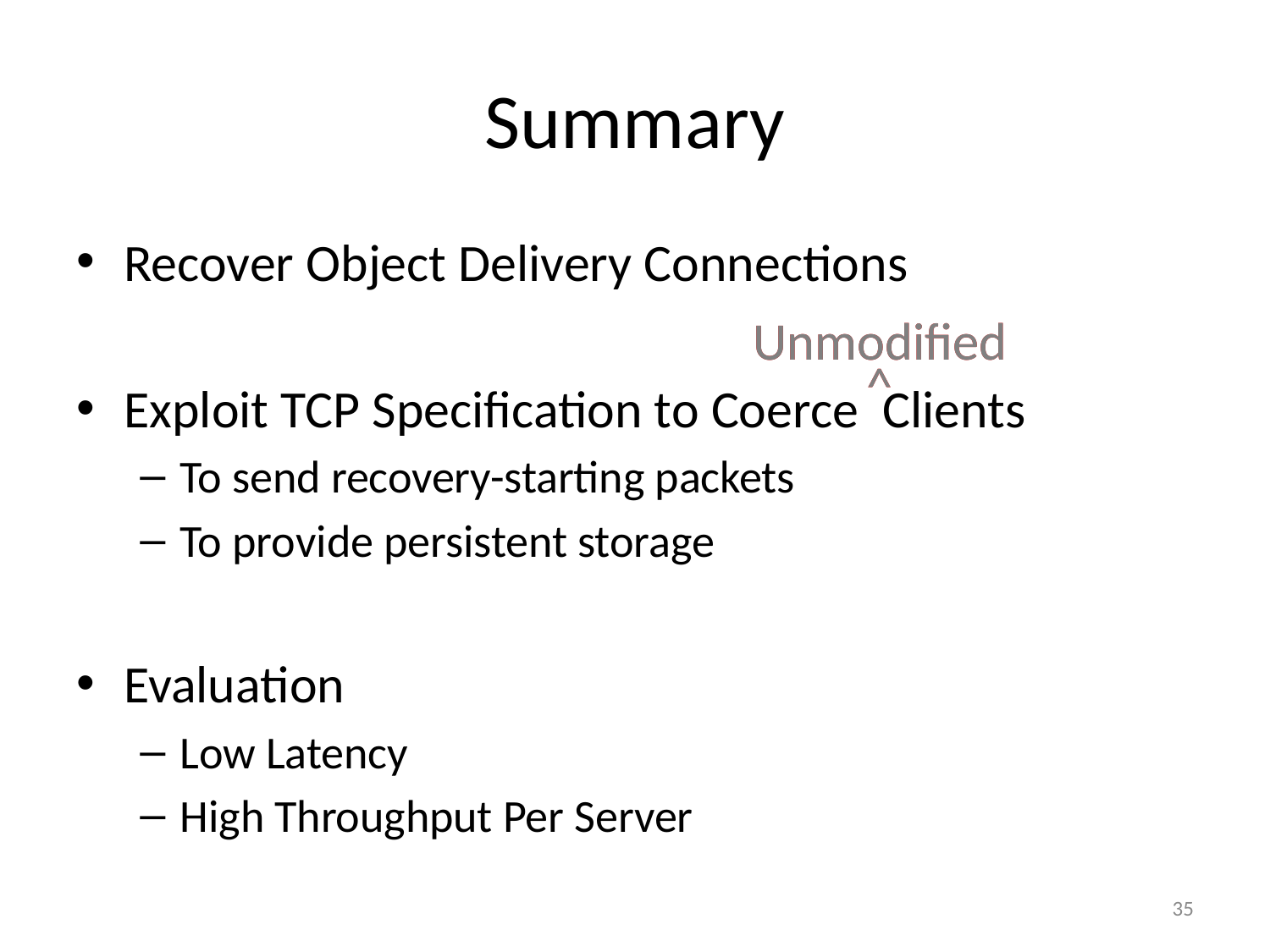

# Summary
Recover Object Delivery Connections

Exploit TCP Specification to Coerce  Clients
To send recovery-starting packets
To provide persistent storage

Evaluation
Low Latency
High Throughput Per Server
Unmodified
^
Unmodified
^
35